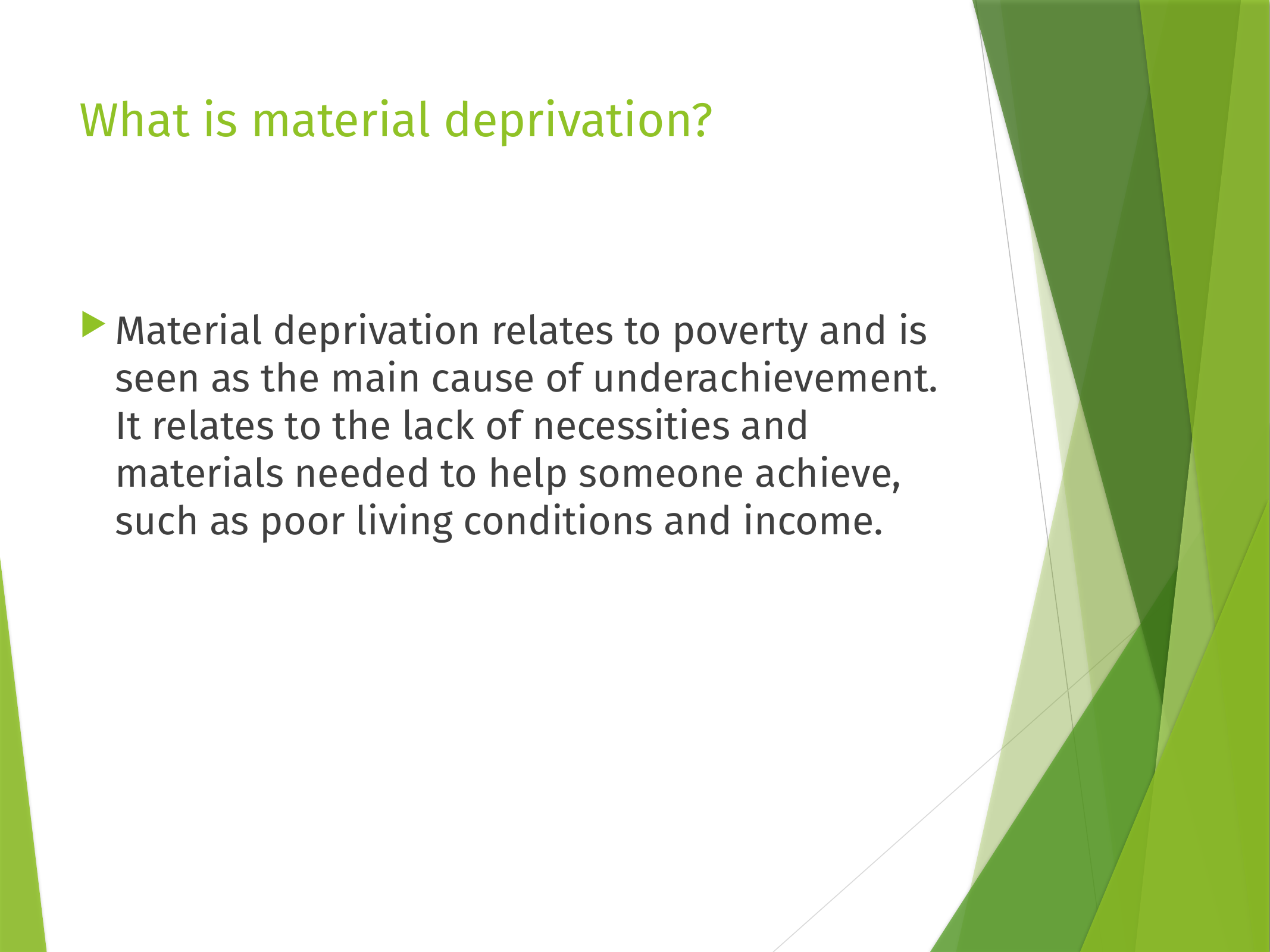

# What is material deprivation?
Material deprivation relates to poverty and is seen as the main cause of underachievement. It relates to the lack of necessities and materials needed to help someone achieve, such as poor living conditions and income.